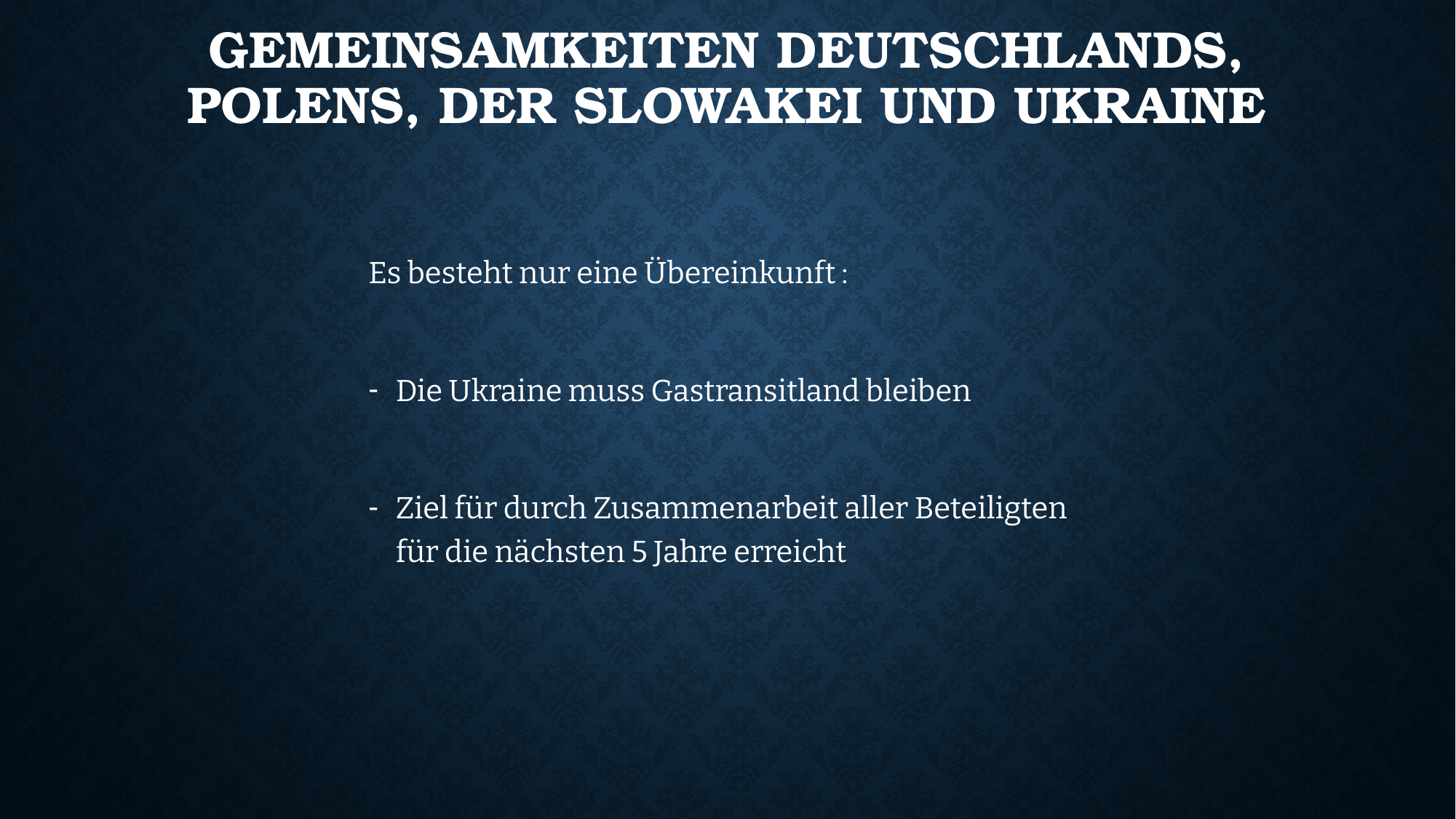

# Gemeinsamkeiten Deutschlands, Polens, der Slowakei und Ukraine

Es besteht nur eine Übereinkunft :

Die Ukraine muss Gastransitland bleiben

Ziel für durch Zusammenarbeit aller Beteiligten für die nächsten 5 Jahre erreicht